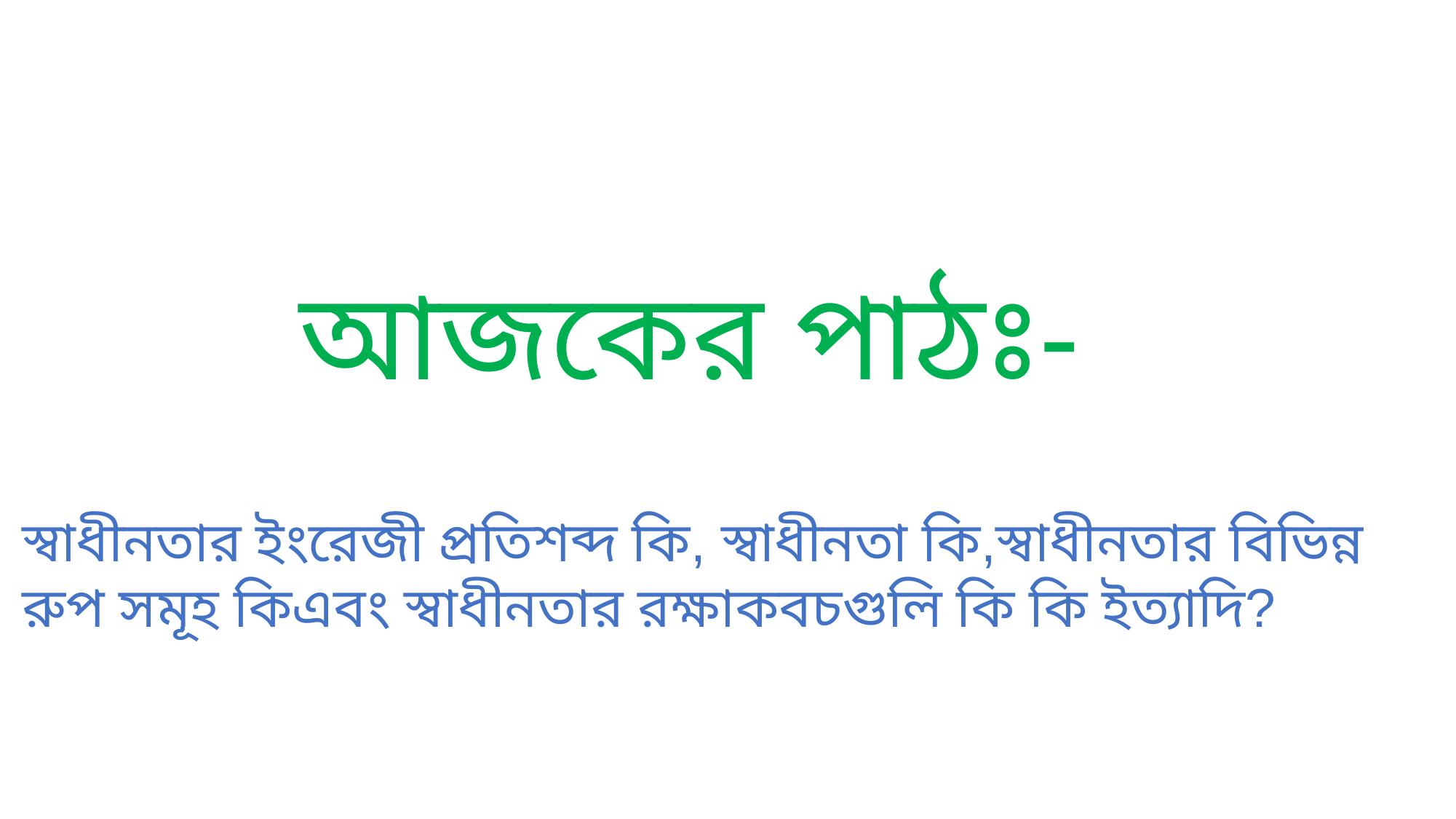

আজকের পাঠঃ-
স্বাধীনতার ইংরেজী প্রতিশব্দ কি, স্বাধীনতা কি,স্বাধীনতার বিভিন্ন রুপ সমূহ কিএবং স্বাধীনতার রক্ষাকবচগুলি কি কি ইত্যাদি?